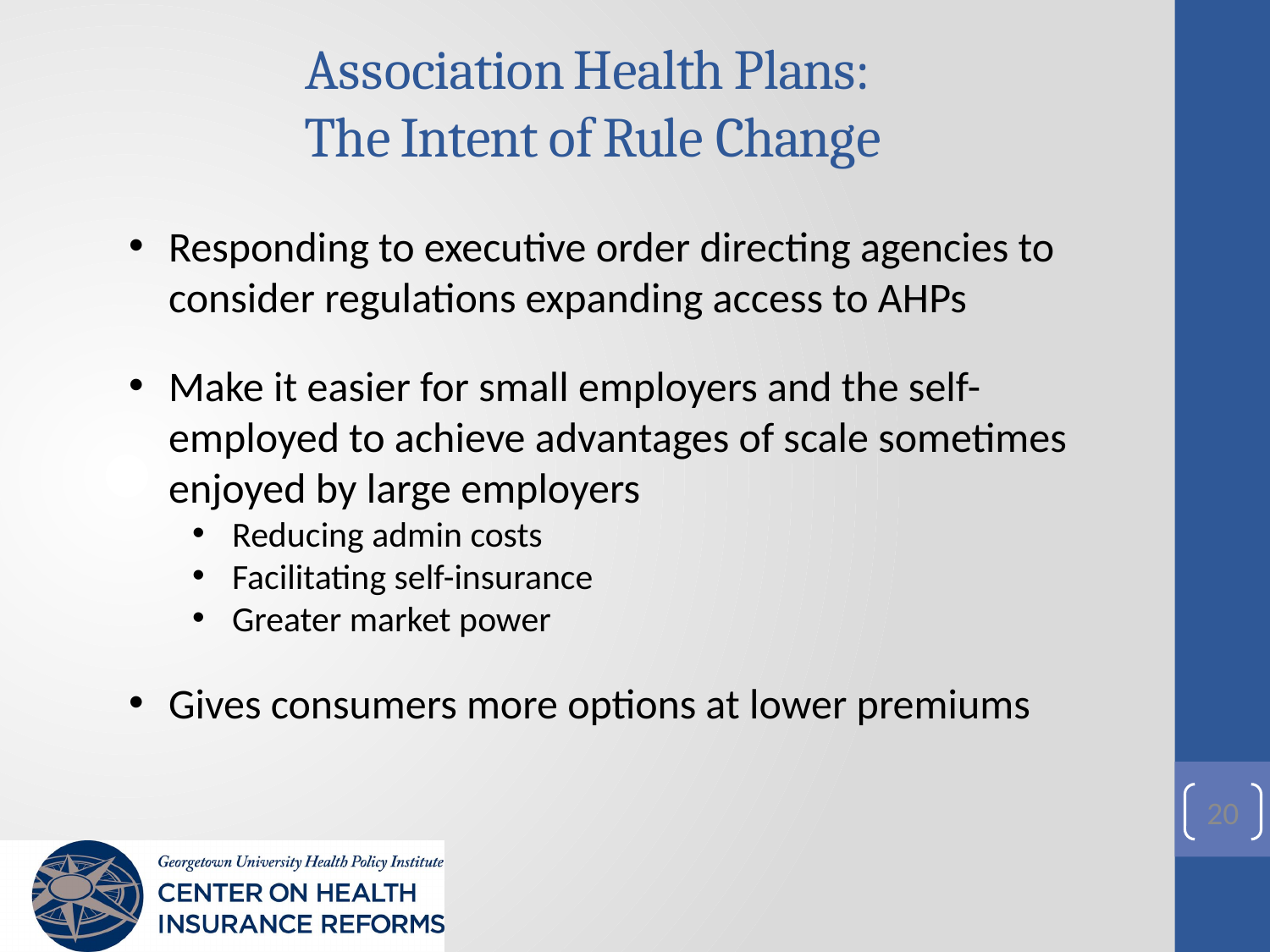

# Association Health Plans: The Intent of Rule Change
Responding to executive order directing agencies to consider regulations expanding access to AHPs

Make it easier for small employers and the self-employed to achieve advantages of scale sometimes enjoyed by large employers
Reducing admin costs
Facilitating self-insurance
Greater market power

Gives consumers more options at lower premiums

20